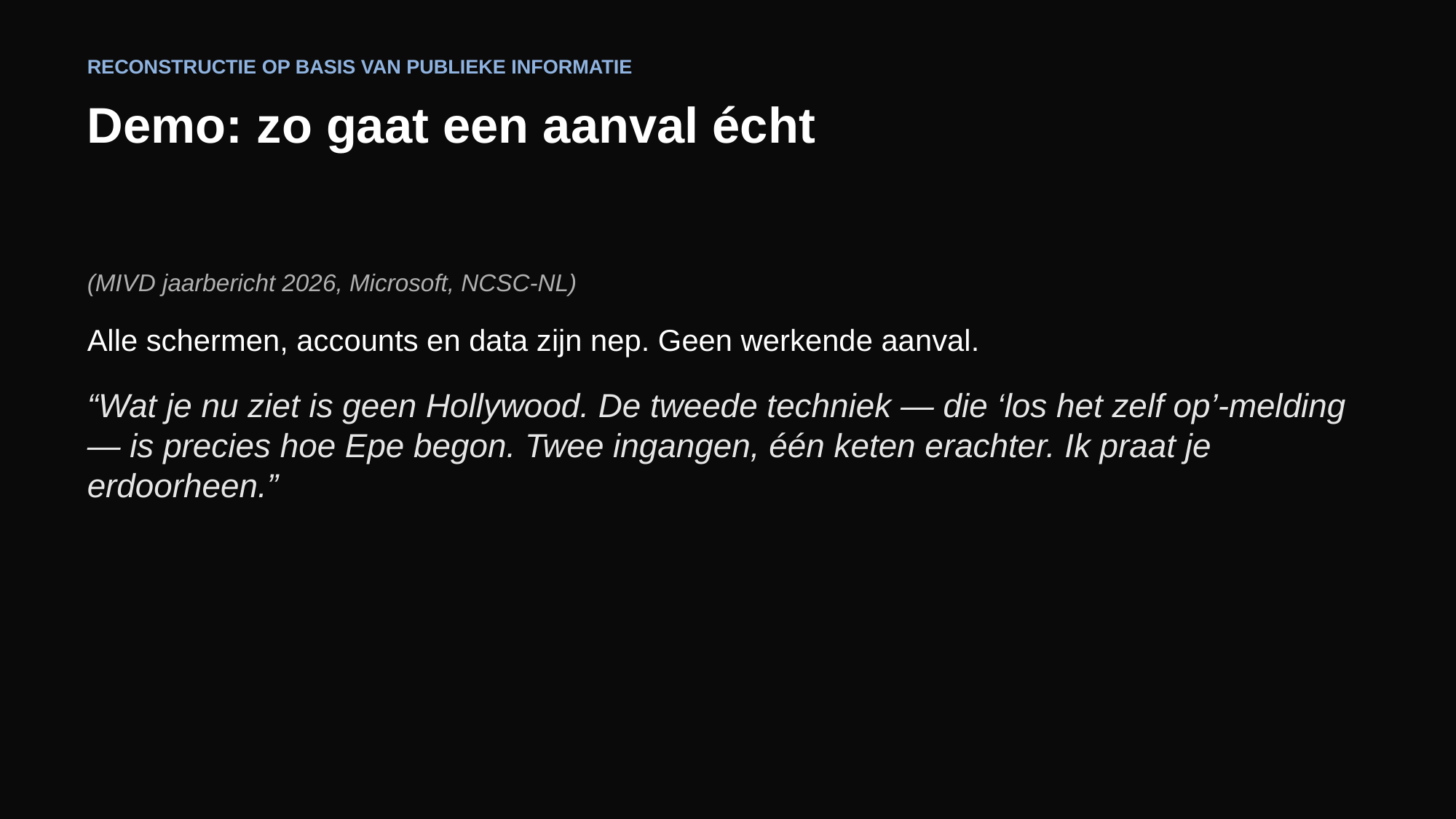

RECONSTRUCTIE OP BASIS VAN PUBLIEKE INFORMATIE
Demo: zo gaat een aanval écht
(MIVD jaarbericht 2026, Microsoft, NCSC-NL)
Alle schermen, accounts en data zijn nep. Geen werkende aanval.
“Wat je nu ziet is geen Hollywood. De tweede techniek — die ‘los het zelf op’-melding — is precies hoe Epe begon. Twee ingangen, één keten erachter. Ik praat je erdoorheen.”